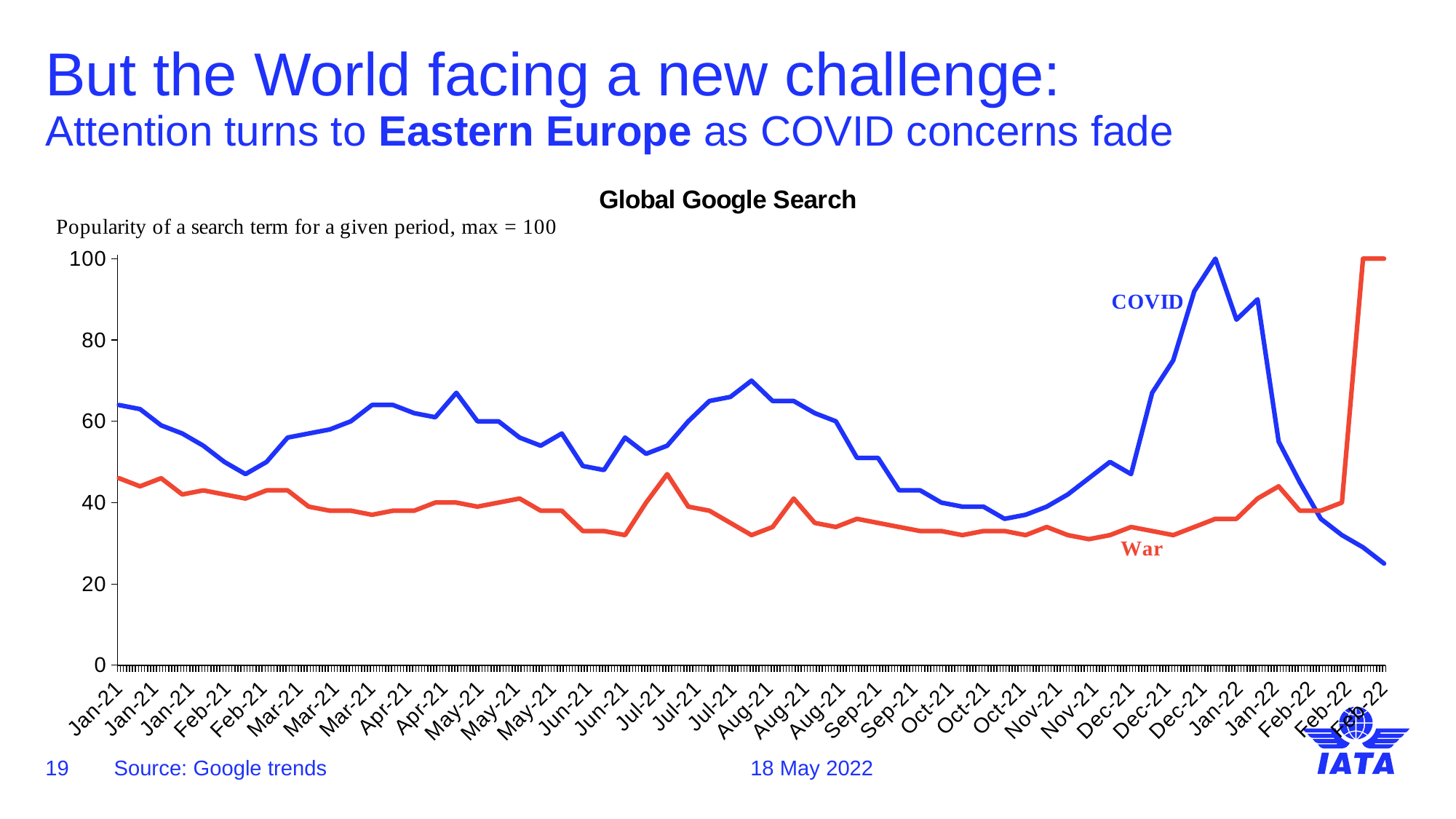

# But the World facing a new challenge: Attention turns to Eastern Europe as COVID concerns fade

### Chart: Global Google Search

| Category | COVID: (Worldwide) | War: (Worldwide) |
|---|---|---|
| 44199 | 64.0 | 46.0 |
| 44206 | 63.0 | 44.0 |
| 44213 | 59.0 | 46.0 |
| 44220 | 57.0 | 42.0 |
| 44227 | 54.0 | 43.0 |
| 44234 | 50.0 | 42.0 |
| 44241 | 47.0 | 41.0 |
| 44248 | 50.0 | 43.0 |
| 44255 | 56.0 | 43.0 |
| 44262 | 57.0 | 39.0 |
| 44269 | 58.0 | 38.0 |
| 44276 | 60.0 | 38.0 |
| 44283 | 64.0 | 37.0 |
| 44290 | 64.0 | 38.0 |
| 44297 | 62.0 | 38.0 |
| 44304 | 61.0 | 40.0 |
| 44311 | 67.0 | 40.0 |
| 44318 | 60.0 | 39.0 |
| 44325 | 60.0 | 40.0 |
| 44332 | 56.0 | 41.0 |
| 44339 | 54.0 | 38.0 |
| 44346 | 57.0 | 38.0 |
| 44353 | 49.0 | 33.0 |
| 44360 | 48.0 | 33.0 |
| 44367 | 56.0 | 32.0 |
| 44374 | 52.0 | 40.0 |
| 44381 | 54.0 | 47.0 |
| 44388 | 60.0 | 39.0 |
| 44395 | 65.0 | 38.0 |
| 44402 | 66.0 | 35.0 |
| 44409 | 70.0 | 32.0 |
| 44416 | 65.0 | 34.0 |
| 44423 | 65.0 | 41.0 |
| 44430 | 62.0 | 35.0 |
| 44437 | 60.0 | 34.0 |
| 44444 | 51.0 | 36.0 |
| 44451 | 51.0 | 35.0 |
| 44458 | 43.0 | 34.0 |
| 44465 | 43.0 | 33.0 |
| 44472 | 40.0 | 33.0 |
| 44479 | 39.0 | 32.0 |
| 44486 | 39.0 | 33.0 |
| 44493 | 36.0 | 33.0 |
| 44500 | 37.0 | 32.0 |
| 44507 | 39.0 | 34.0 |
| 44514 | 42.0 | 32.0 |
| 44521 | 46.0 | 31.0 |
| 44528 | 50.0 | 32.0 |
| 44535 | 47.0 | 34.0 |
| 44542 | 67.0 | 33.0 |
| 44549 | 75.0 | 32.0 |
| 44556 | 92.0 | 34.0 |
| 44563 | 100.0 | 36.0 |
| 44570 | 85.0 | 36.0 |
| 44577 | 90.0 | 41.0 |
| 44584 | 55.0 | 44.0 |
| 44591 | 45.0 | 38.0 |
| 44598 | 36.0 | 38.0 |
| 44605 | 32.0 | 40.0 |
| 44612 | 29.0 | 100.0 |
| 44619 | 25.0 | 100.0 |
|  | None | None |
19
Source: Google trends
18 May 2022